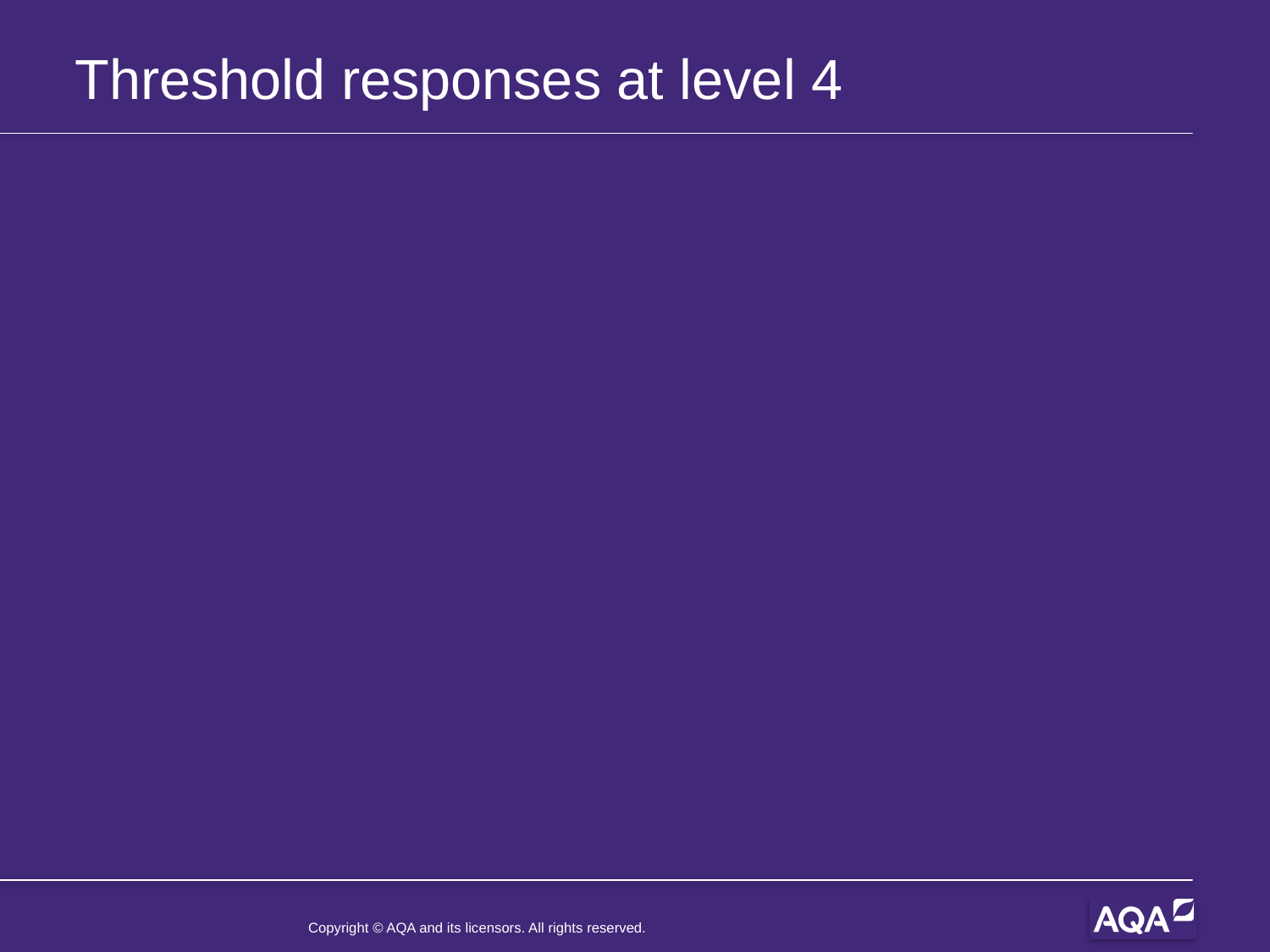

# Threshold responses at level 4
Copyright © AQA and its licensors. All rights reserved.